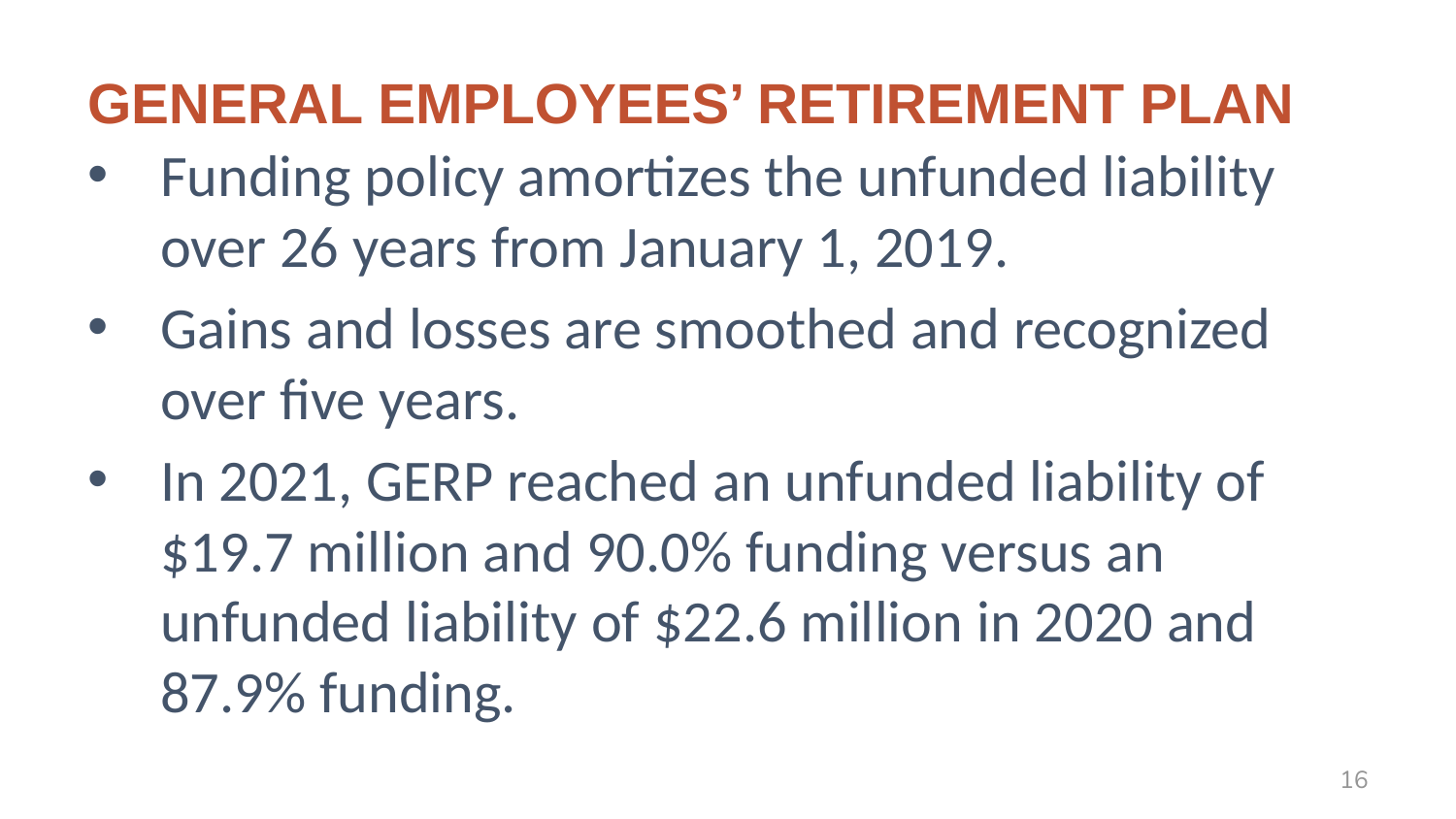

# General Employees’ Retirement Plan
Funding policy amortizes the unfunded liability over 26 years from January 1, 2019.
Gains and losses are smoothed and recognized over five years.
In 2021, GERP reached an unfunded liability of $19.7 million and 90.0% funding versus an unfunded liability of $22.6 million in 2020 and 87.9% funding.
16